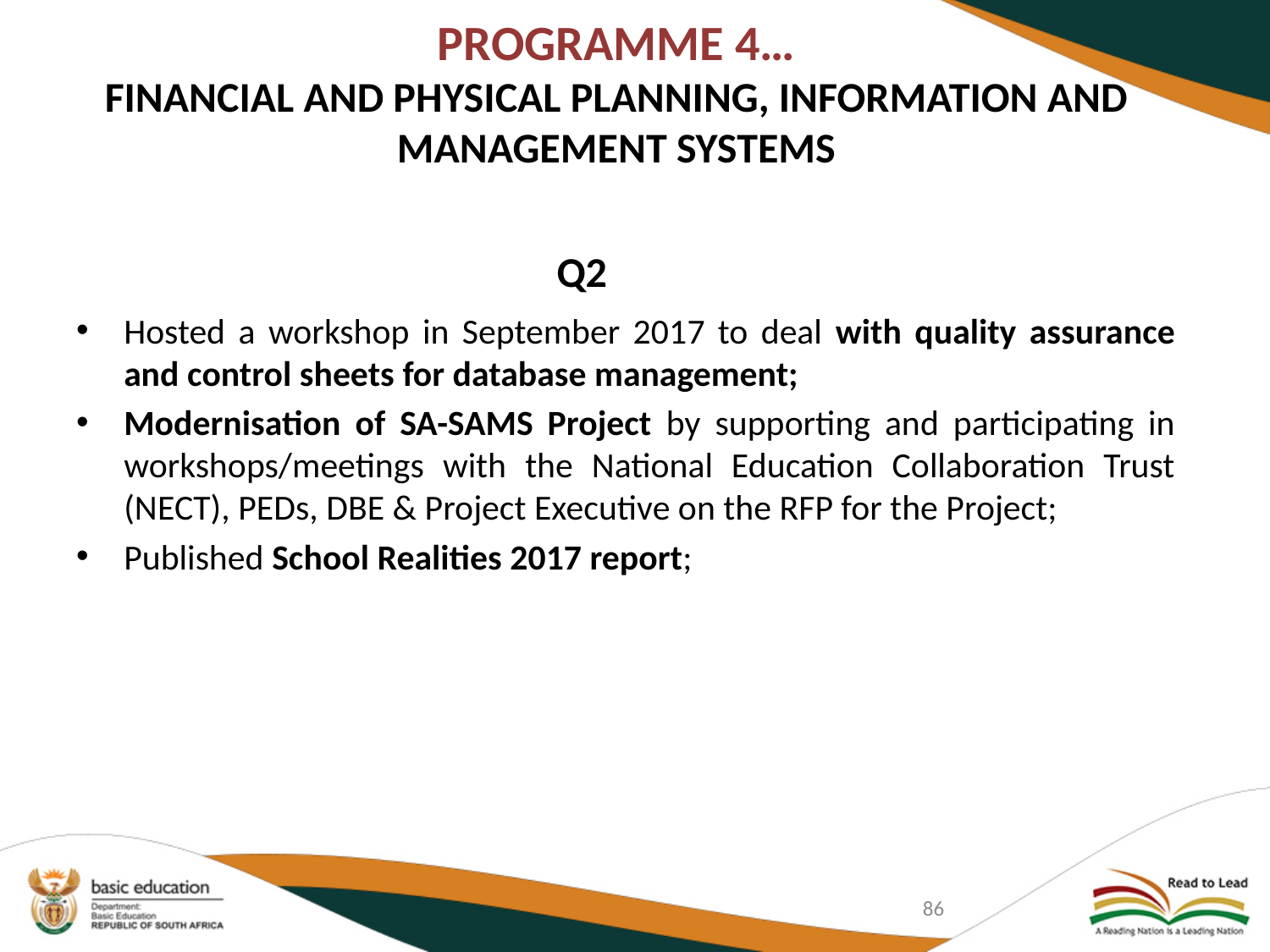

# PROGRAMME 4… FINANCIAL AND PHYSICAL PLANNING, INFORMATION AND MANAGEMENT SYSTEMS
Q2
Hosted a workshop in September 2017 to deal with quality assurance and control sheets for database management;
Modernisation of SA-SAMS Project by supporting and participating in workshops/meetings with the National Education Collaboration Trust (NECT), PEDs, DBE & Project Executive on the RFP for the Project;
Published School Realities 2017 report;

86